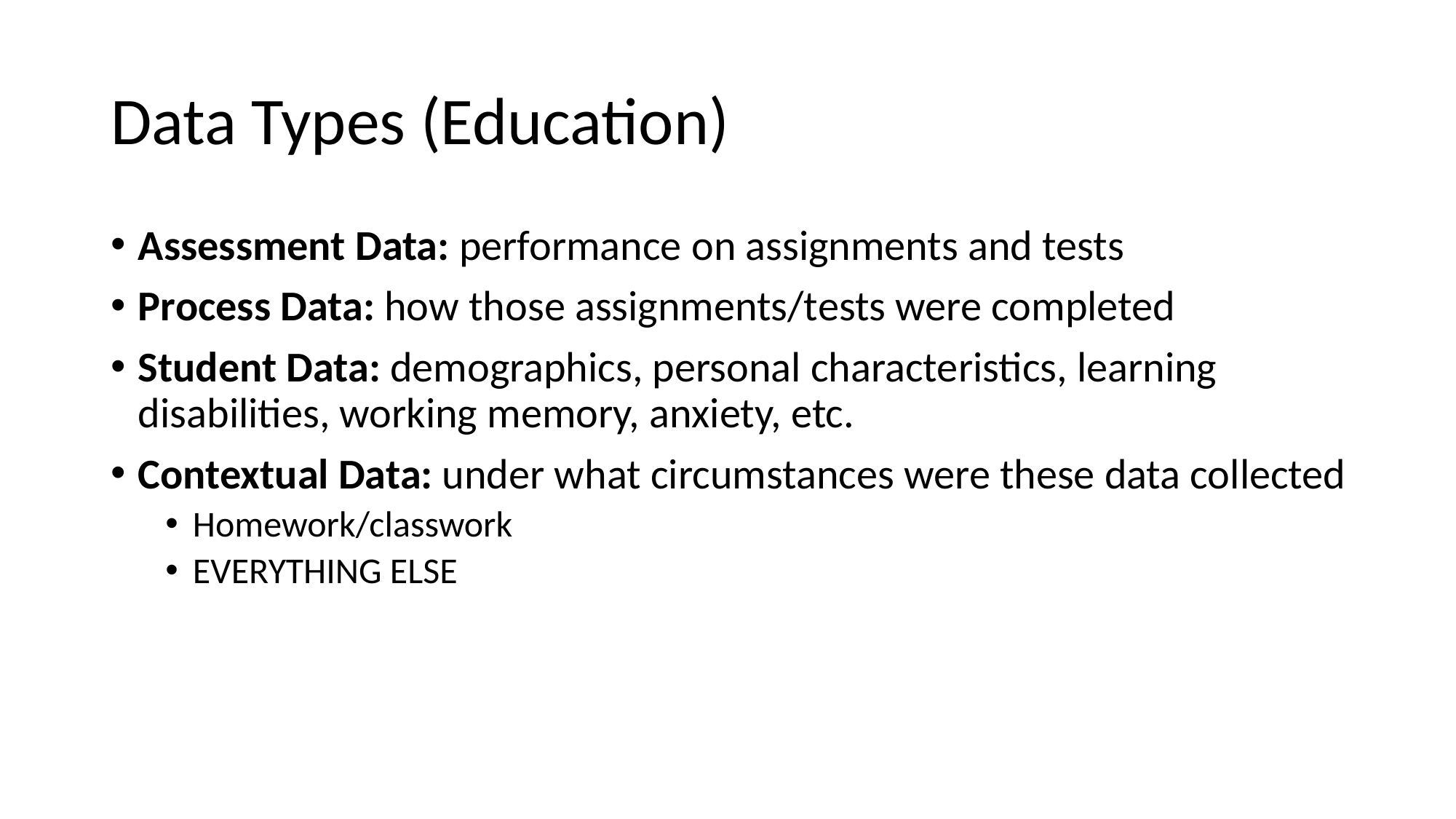

# Data Types (Education)
Assessment Data: performance on assignments and tests
Process Data: how those assignments/tests were completed
Student Data: demographics, personal characteristics, learning disabilities, working memory, anxiety, etc.
Contextual Data: under what circumstances were these data collected
Homework/classwork
EVERYTHING ELSE